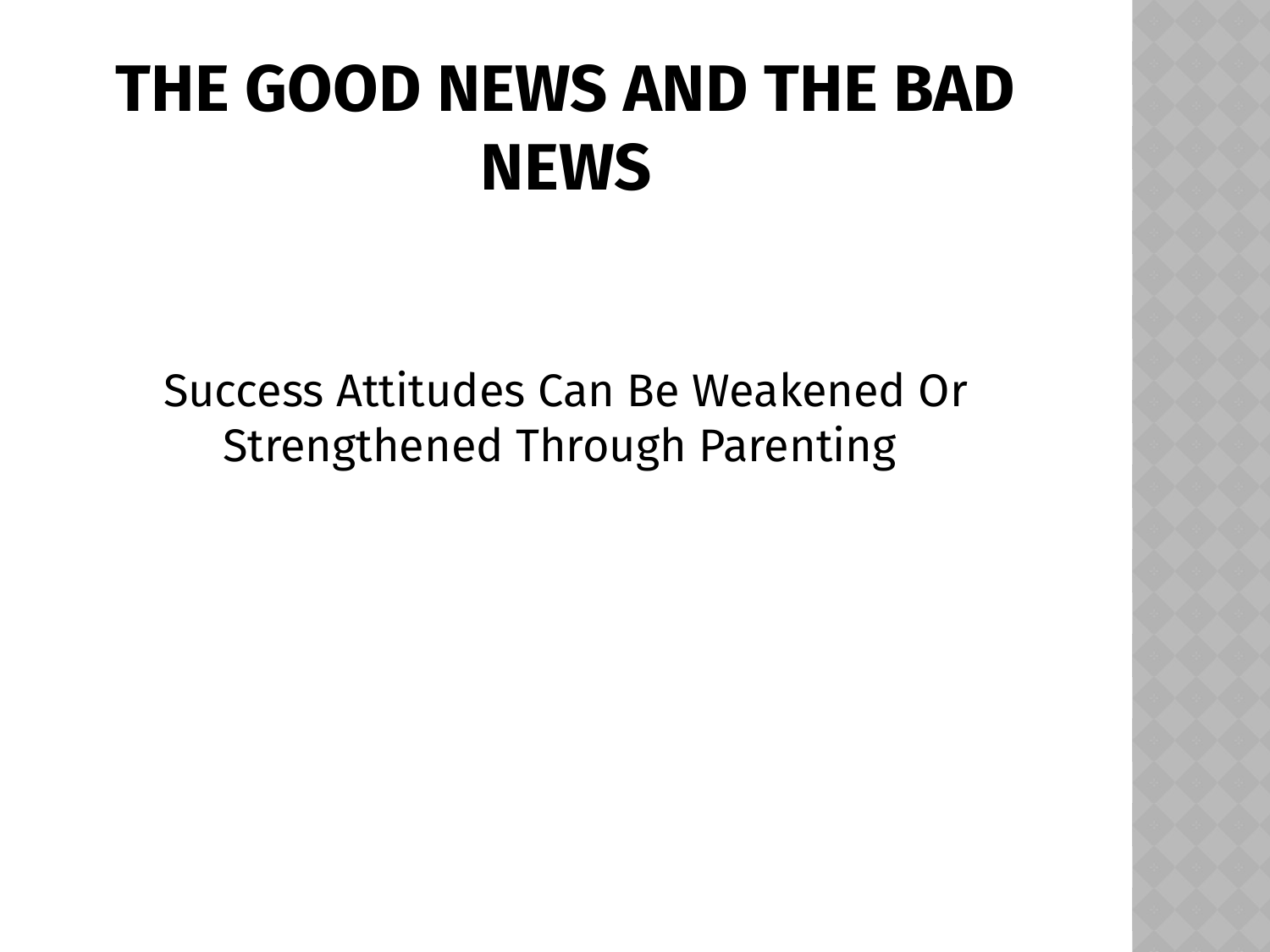

# The good news and the bad news

Success Attitudes Can Be Weakened Or Strengthened Through Parenting